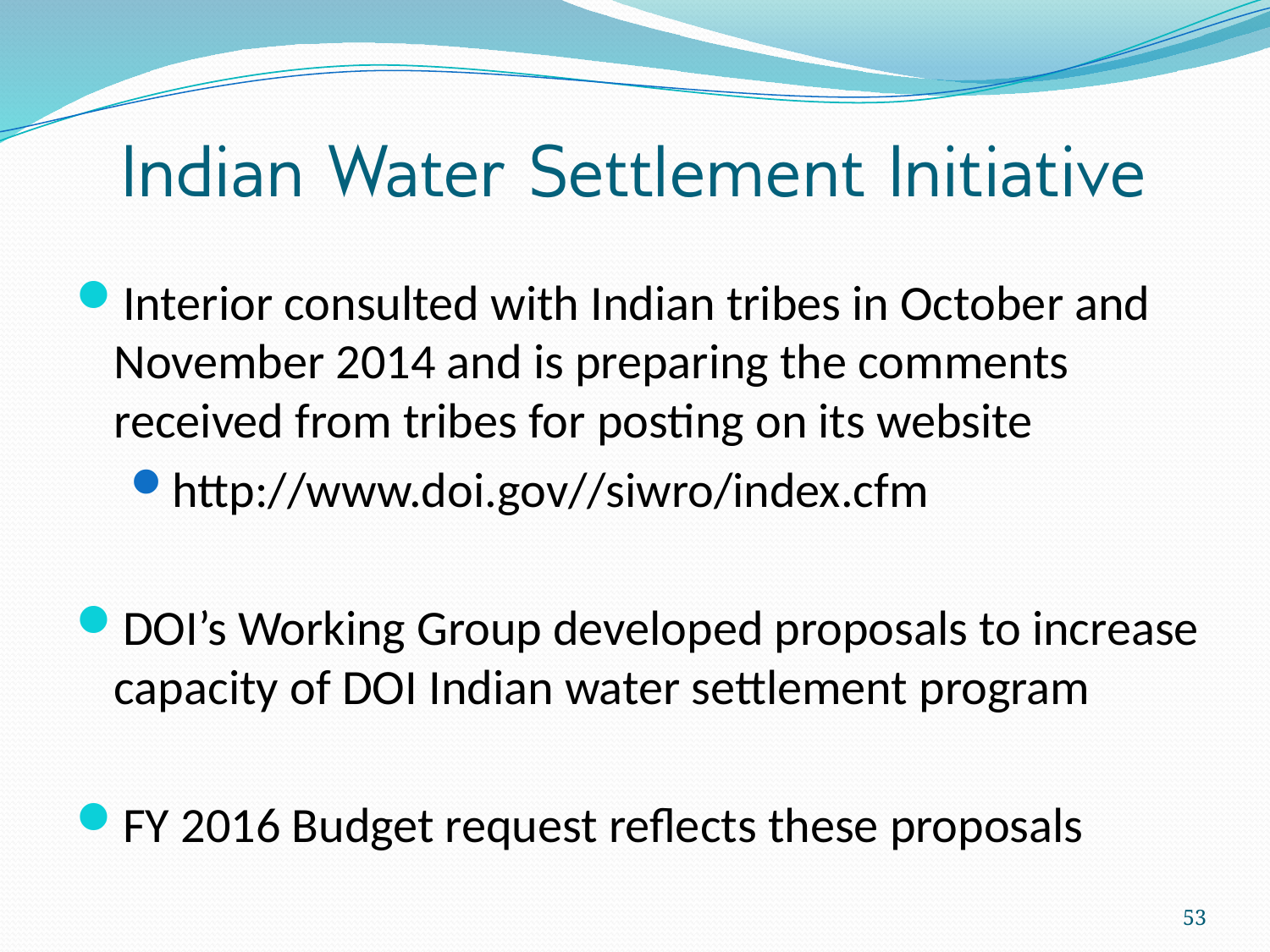

# Indian Water Settlement Initiative
Interior consulted with Indian tribes in October and November 2014 and is preparing the comments received from tribes for posting on its website
http://www.doi.gov//siwro/index.cfm

DOI’s Working Group developed proposals to increase capacity of DOI Indian water settlement program

FY 2016 Budget request reflects these proposals

53